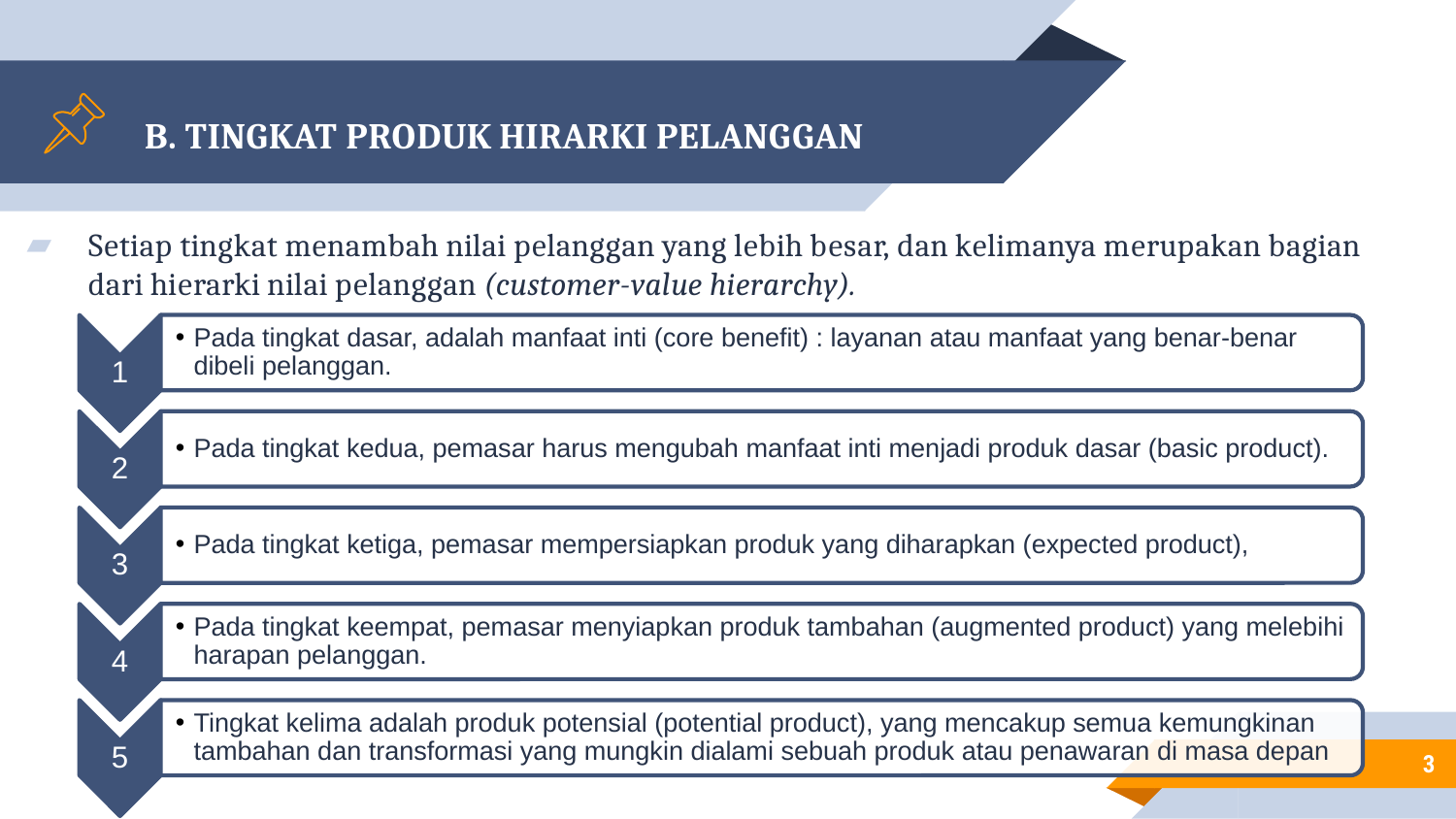

# B. TINGKAT PRODUK HIRARKI PELANGGAN

Setiap tingkat menambah nilai pelanggan yang lebih besar, dan kelimanya merupakan bagian dari hierarki nilai pelanggan (customer-value hierarchy).

1
Pada tingkat dasar, adalah manfaat inti (core benefit) : layanan atau manfaat yang benar-benar dibeli pelanggan.
2
Pada tingkat kedua, pemasar harus mengubah manfaat inti menjadi produk dasar (basic product).
3
Pada tingkat ketiga, pemasar mempersiapkan produk yang diharapkan (expected product),
4
Pada tingkat keempat, pemasar menyiapkan produk tambahan (augmented product) yang melebihi harapan pelanggan.
5
Tingkat kelima adalah produk potensial (potential product), yang mencakup semua kemungkinan tambahan dan transformasi yang mungkin dialami sebuah produk atau penawaran di masa depan
3